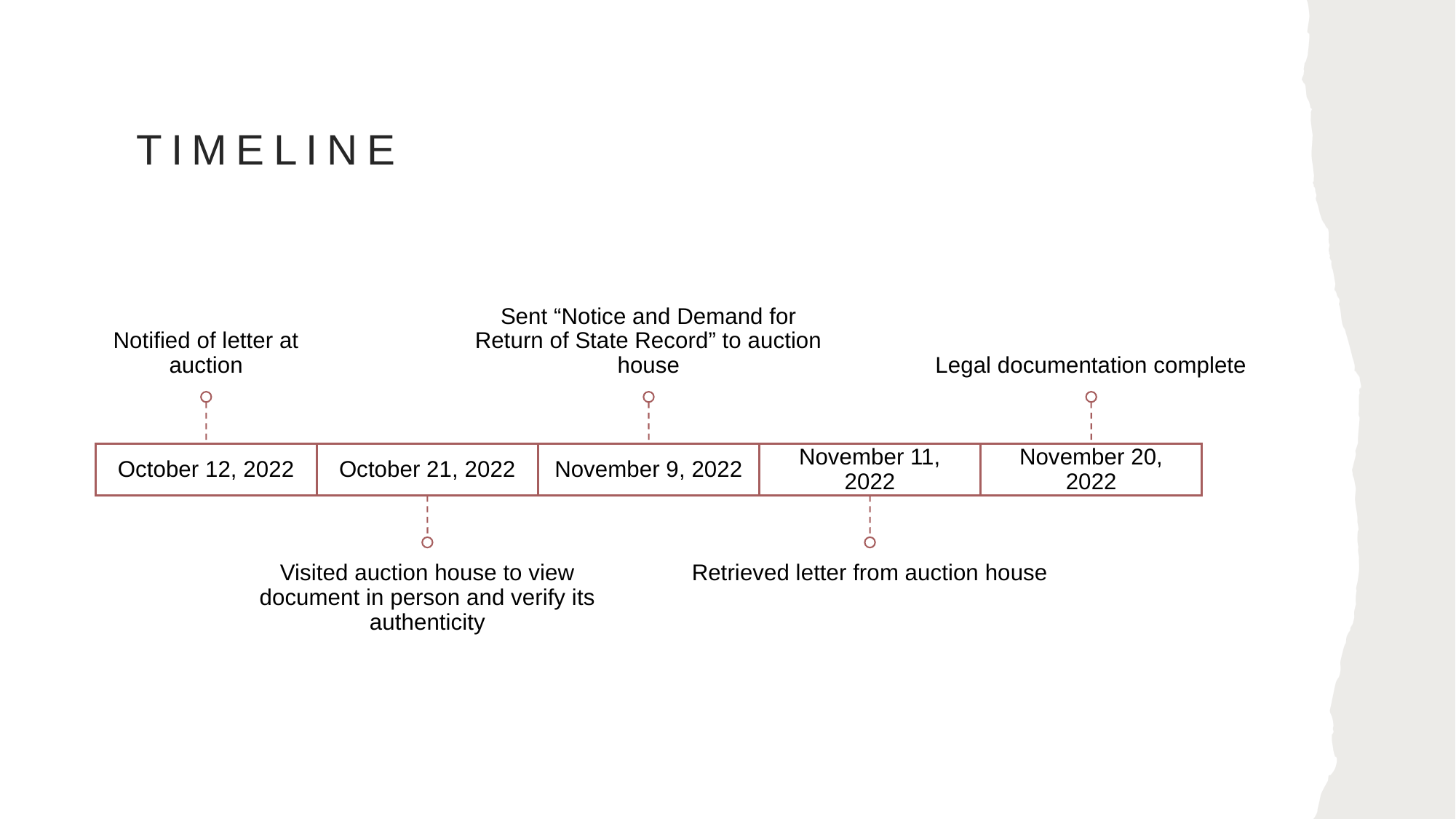

# Timeline
October 12, 2022
Notified of letter at auction
October 21, 2022
Visited auction house to view document in person and verify its authenticity
November 9, 2022
Sent “Notice and Demand for Return of State Record” to auction house
November 11, 2022
Retrieved letter from auction house
November 20, 2022
Legal documentation complete